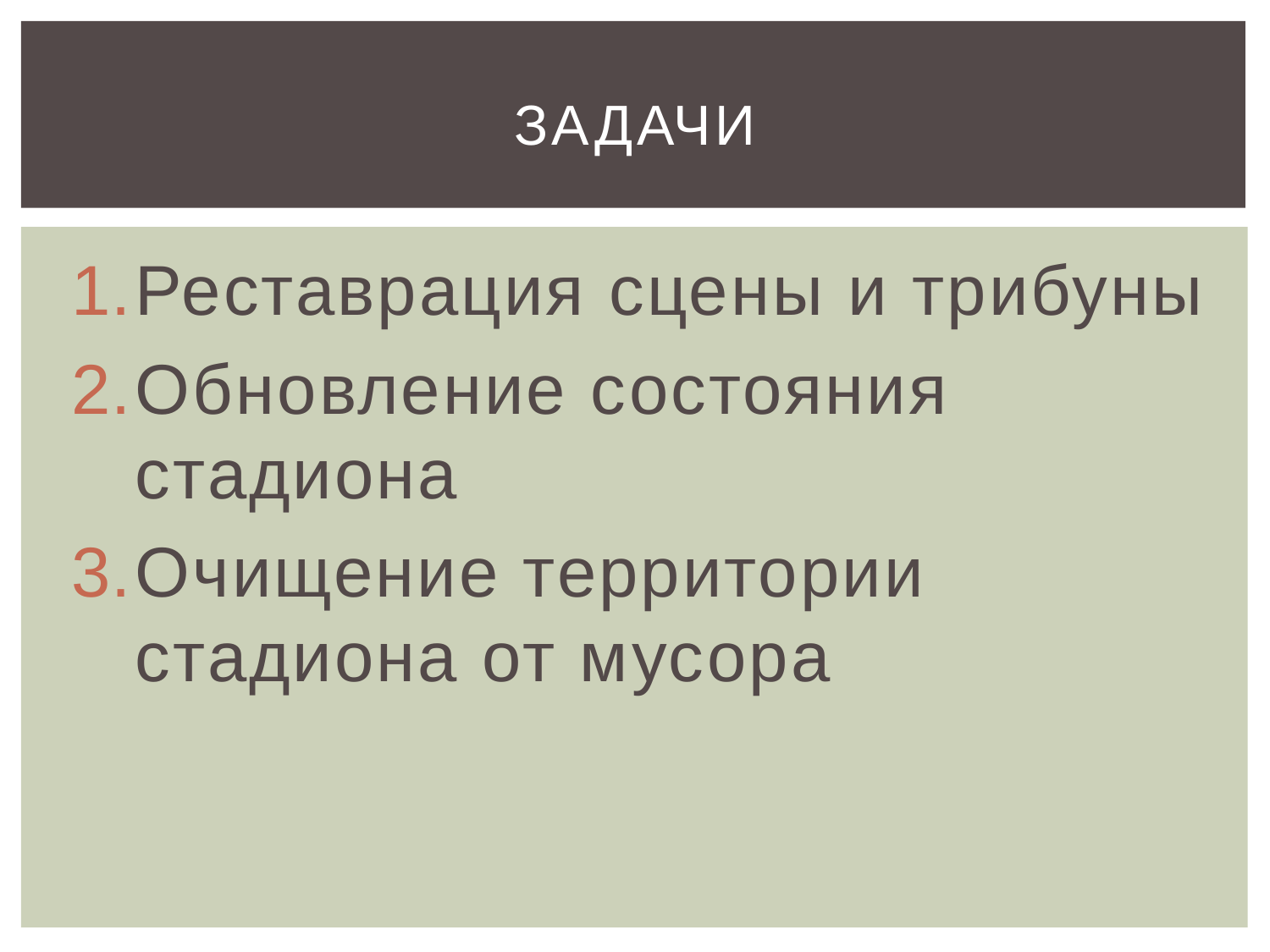

# задачи
Реставрация сцены и трибуны
Обновление состояния стадиона
Очищение территории стадиона от мусора